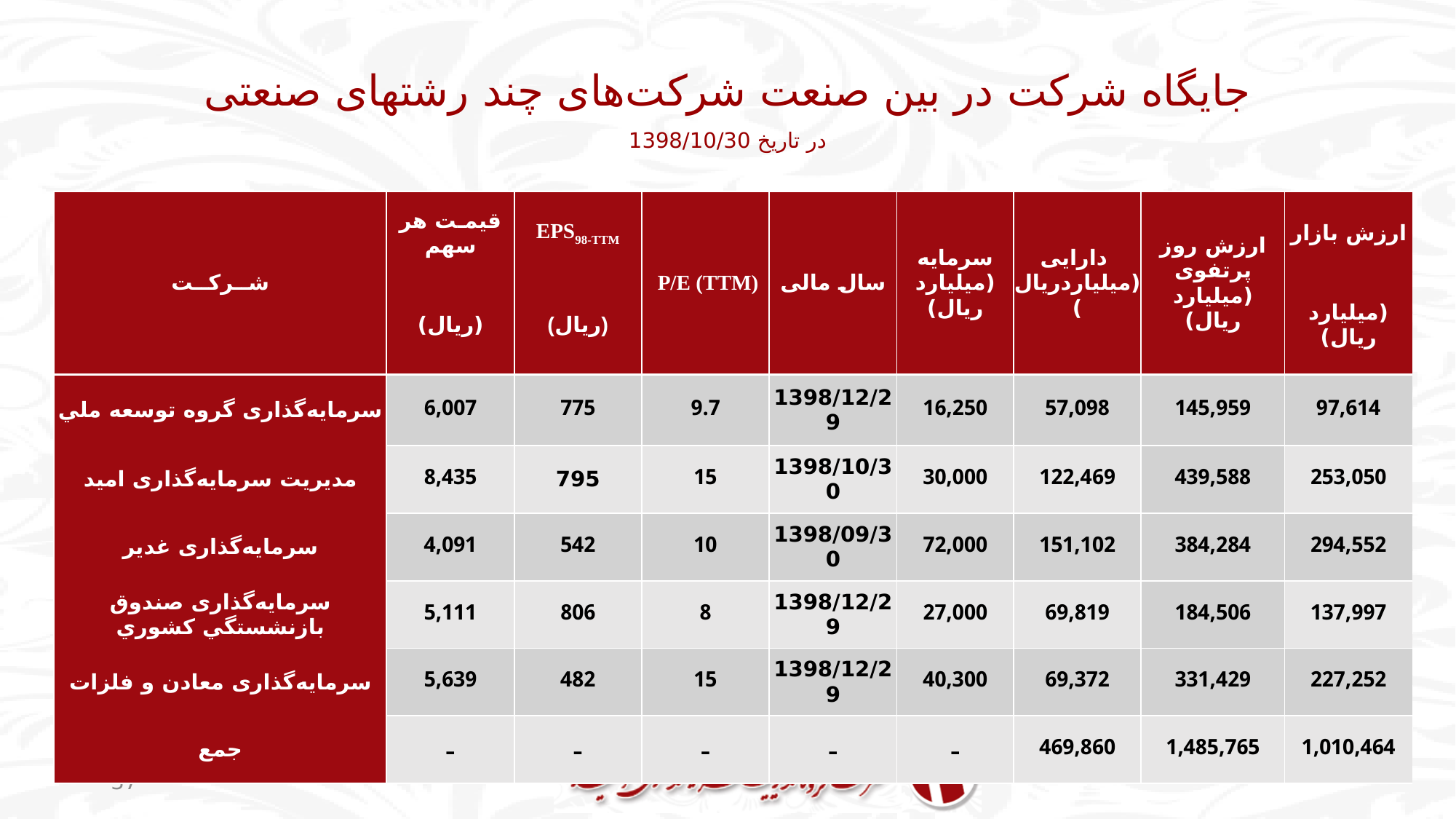

# جایگاه شرکت در بین صنعت شرکت‌های چند رشته‏ای صنعتی در تاریخ 1398/10/30
| شــركــت | قیمـت هر سهم | EPS98-TTM | P/E (TTM) | سال مالی | سرمایه (میلیارد ريال) | دارایی (میلیاردریال) | ارزش روز پرتفوی (میلیارد ريال) | ارزش بازار |
| --- | --- | --- | --- | --- | --- | --- | --- | --- |
|  | (ريال) | (ريال) |  |  |  |  |  | (میلیارد ريال) |
| سرمایه‌گذاری گروه توسعه ملي | 6,007 | 775 | 9.7 | 1398/12/29 | 16,250 | 57,098 | 145,959 | 97,614 |
| مدیریت سرمایه‌گذاری اميد | 8,435 | 795 | 15 | 1398/10/30 | 30,000 | 122,469 | 439,588 | 253,050 |
| سرمایه‌گذاری غدير | 4,091 | 542 | 10 | 1398/09/30 | 72,000 | 151,102 | 384,284 | 294,552 |
| سرمایه‌گذاری صندوق بازنشستگي كشوري | 5,111 | 806 | 8 | 1398/12/29 | 27,000 | 69,819 | 184,506 | 137,997 |
| سرمایه‌گذاری معادن و فلزات | 5,639 | 482 | 15 | 1398/12/29 | 40,300 | 69,372 | 331,429 | 227,252 |
| جمع | ـ | ـ | ـ | ـ | ـ | 469,860 | 1,485,765 | 1,010,464 |
37